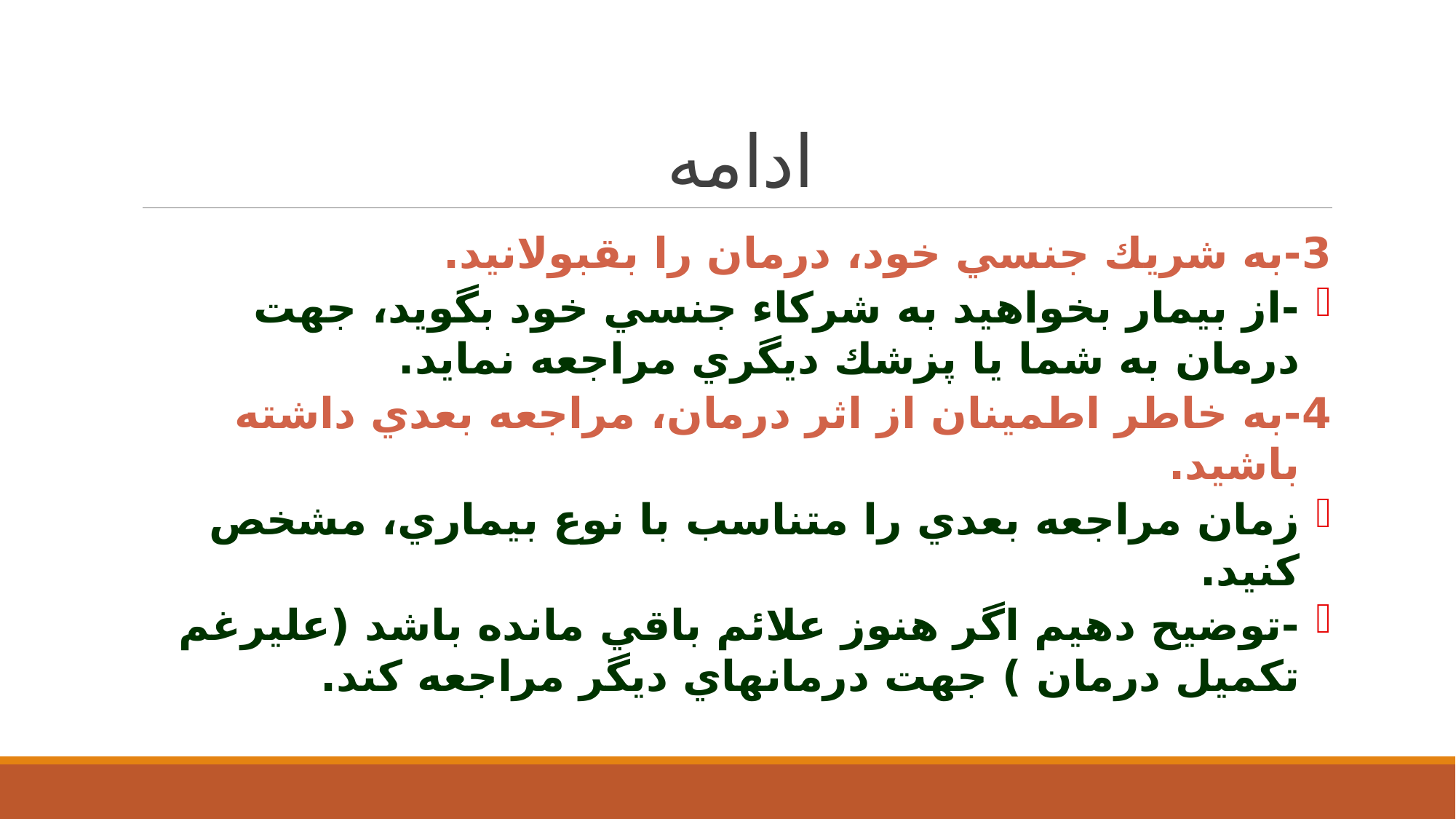

# ادامه
3-به شريك جنسي خود، درمان را بقبولانيد.
-از بيمار بخواهيد به شركاء جنسي خود بگويد، جهت درمان به شما يا پزشك ديگري مراجعه نمايد.
4-به خاطر اطمينان از اثر درمان، مراجعه بعدي داشته باشيد.
زمان مراجعه بعدي را متناسب با نوع بيماري، مشخص كنيد.
-توضيح دهيم اگر هنوز علائم باقي مانده باشد (عليرغم تكميل درمان ) جهت درمانهاي ديگر مراجعه كند.